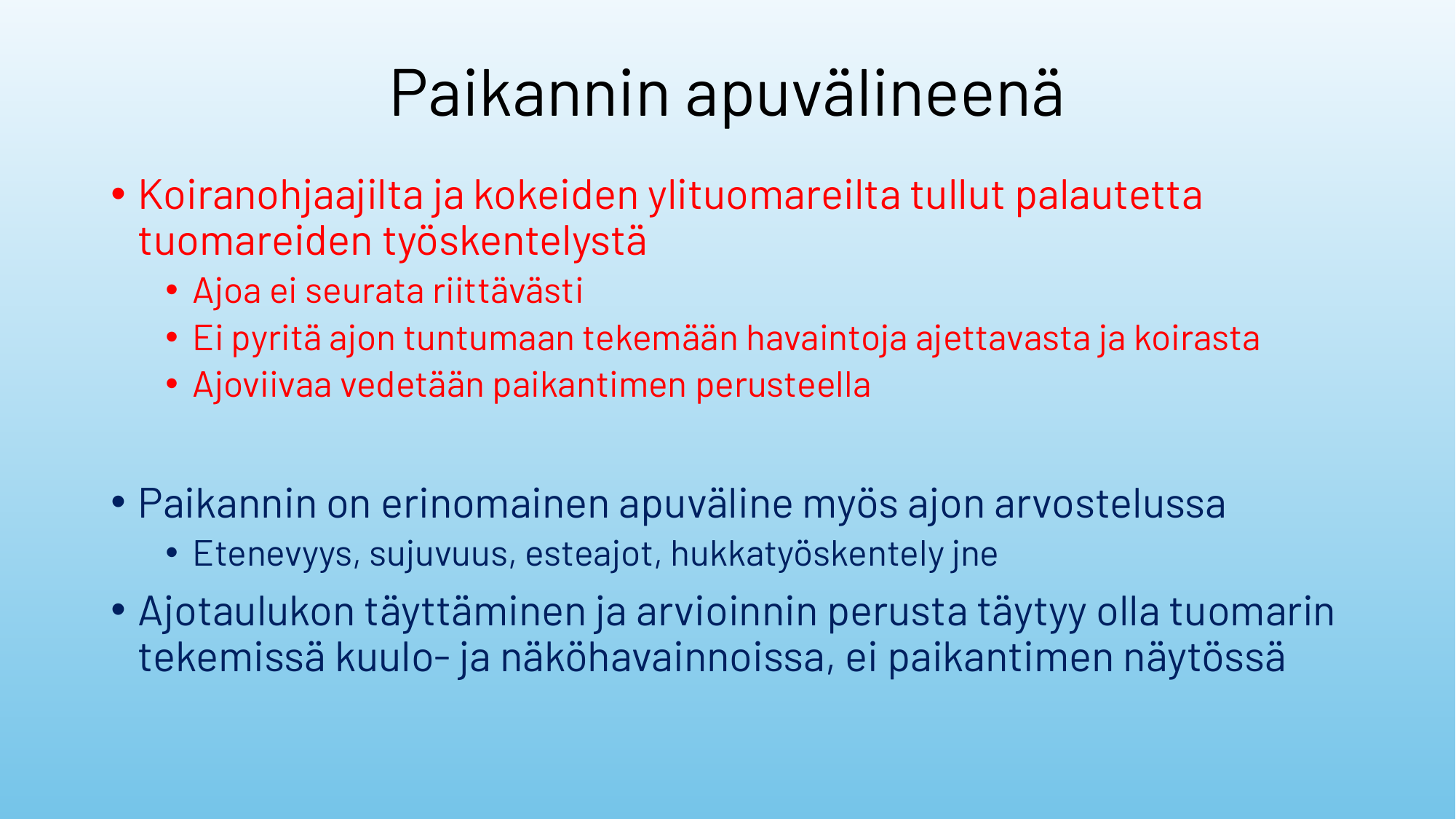

# Paikannin apuvälineenä
Koiranohjaajilta ja kokeiden ylituomareilta tullut palautetta tuomareiden työskentelystä
Ajoa ei seurata riittävästi
Ei pyritä ajon tuntumaan tekemään havaintoja ajettavasta ja koirasta
Ajoviivaa vedetään paikantimen perusteella

Paikannin on erinomainen apuväline myös ajon arvostelussa
Etenevyys, sujuvuus, esteajot, hukkatyöskentely jne
Ajotaulukon täyttäminen ja arvioinnin perusta täytyy olla tuomarin tekemissä kuulo- ja näköhavainnoissa, ei paikantimen näytössä